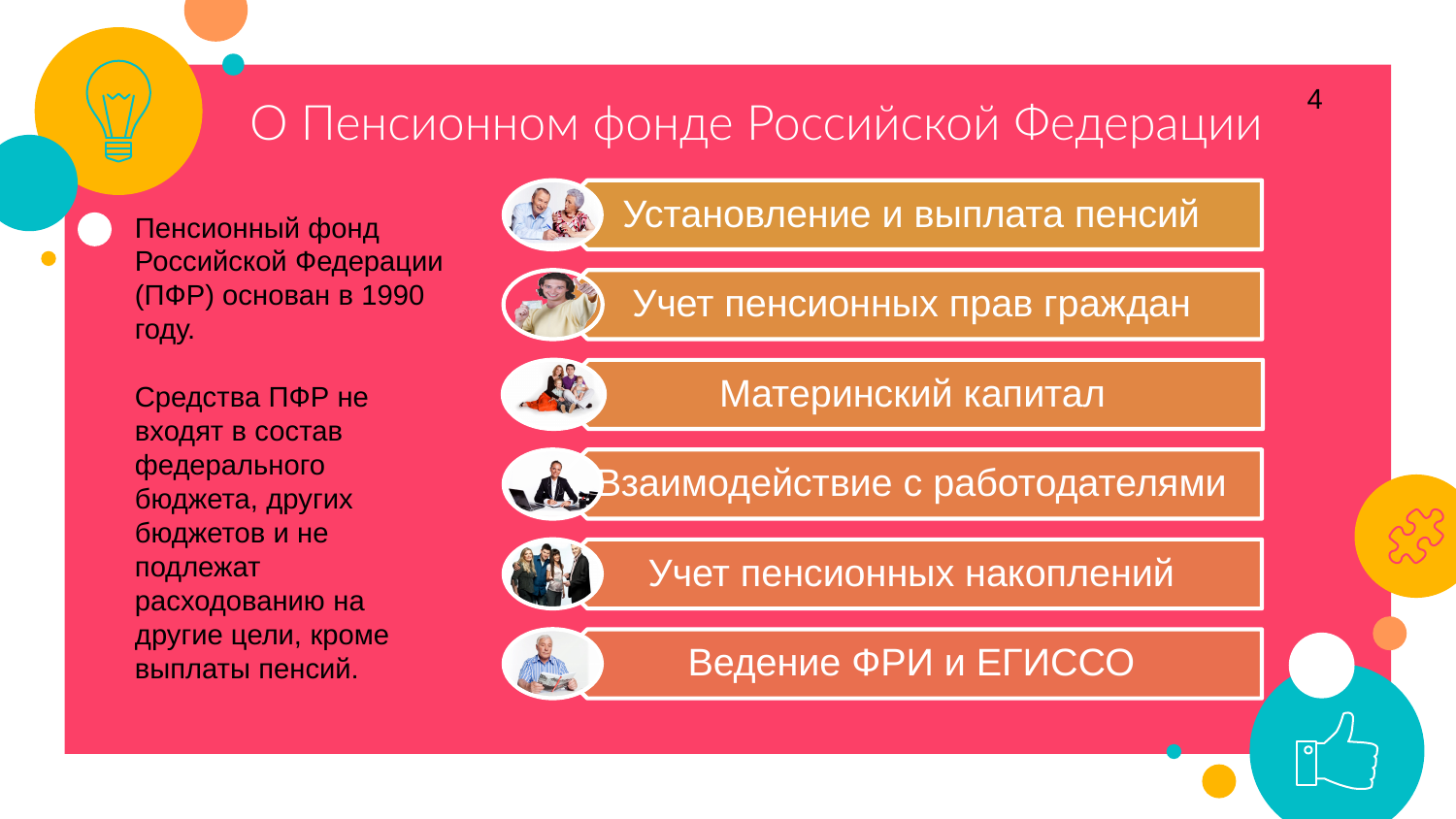

4
О Пенсионном фонде Российской Федерации
Установление и выплата пенсий
Учет пенсионных прав граждан
Материнский капитал
Взаимодействие с работодателями
Учет пенсионных накоплений
Ведение ФРИ и ЕГИССО
Пенсионный фонд Российской Федерации (ПФР) основан в 1990 году.

Средства ПФР не входят в состав федерального бюджета, других бюджетов и не подлежат расходованию на другие цели, кроме выплаты пенсий.